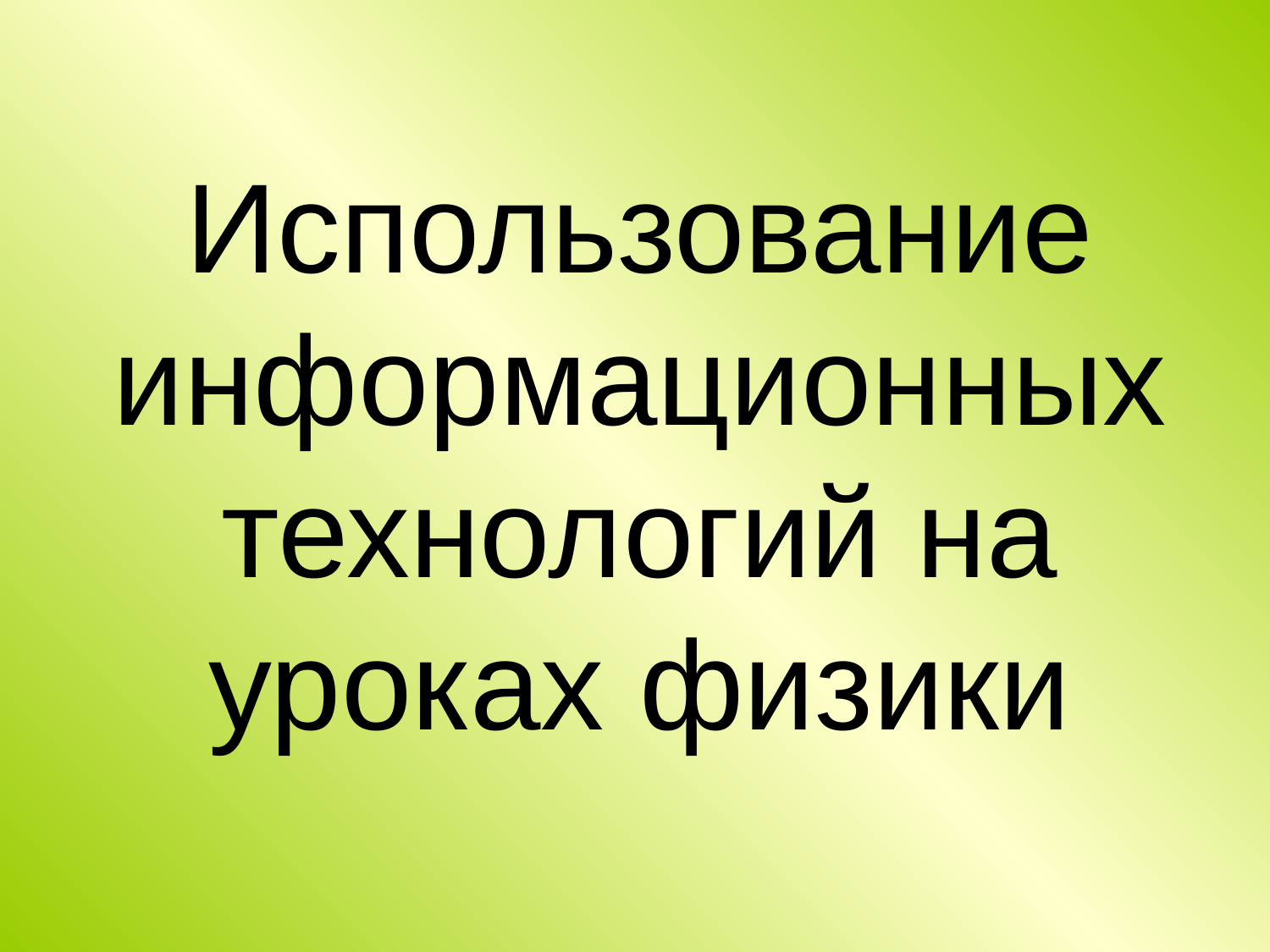

# Использование информационных технологий на уроках физики